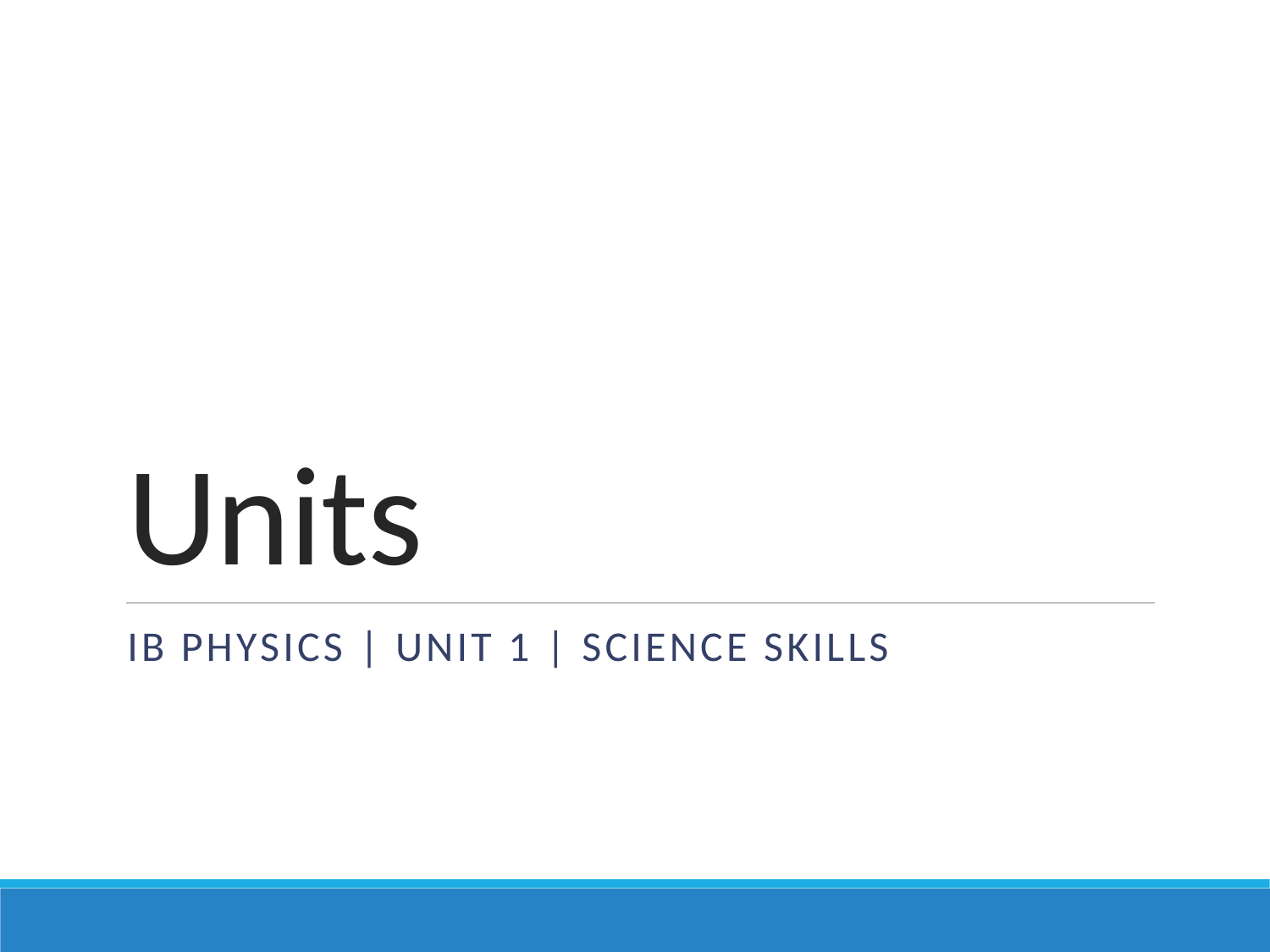

# Units
IB Physics | Unit 1 | Science skills